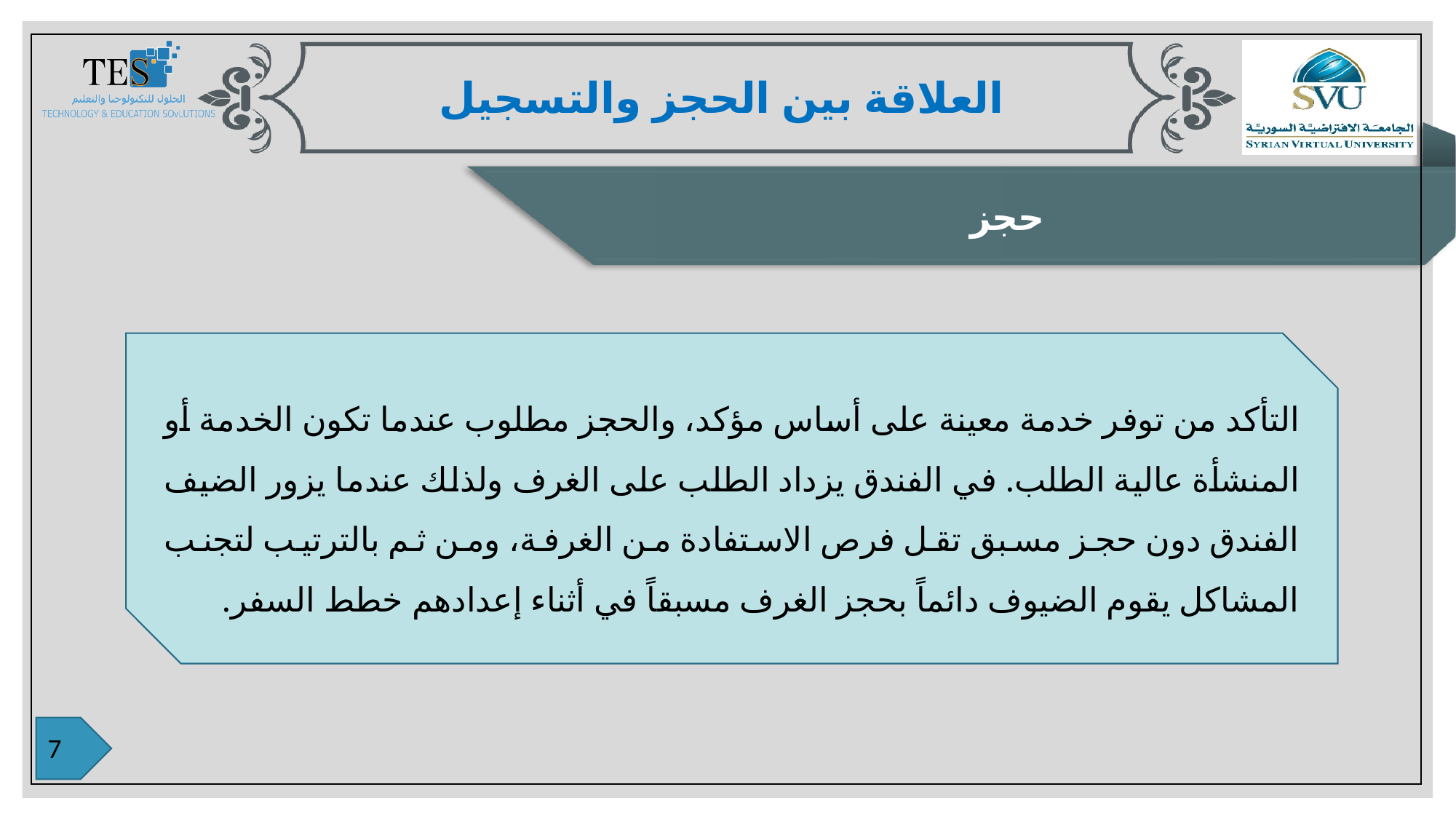

العلاقة بين الحجز والتسجيل
حجز
التأكد من توفر خدمة معينة على أساس مؤكد، والحجز مطلوب عندما تكون الخدمة أو المنشأة عالية الطلب. في الفندق يزداد الطلب على الغرف ولذلك عندما يزور الضيف الفندق دون حجز مسبق تقل فرص الاستفادة من الغرفة، ومن ثم بالترتيب لتجنب المشاكل يقوم الضيوف دائماً بحجز الغرف مسبقاً في أثناء إعدادهم خطط السفر.